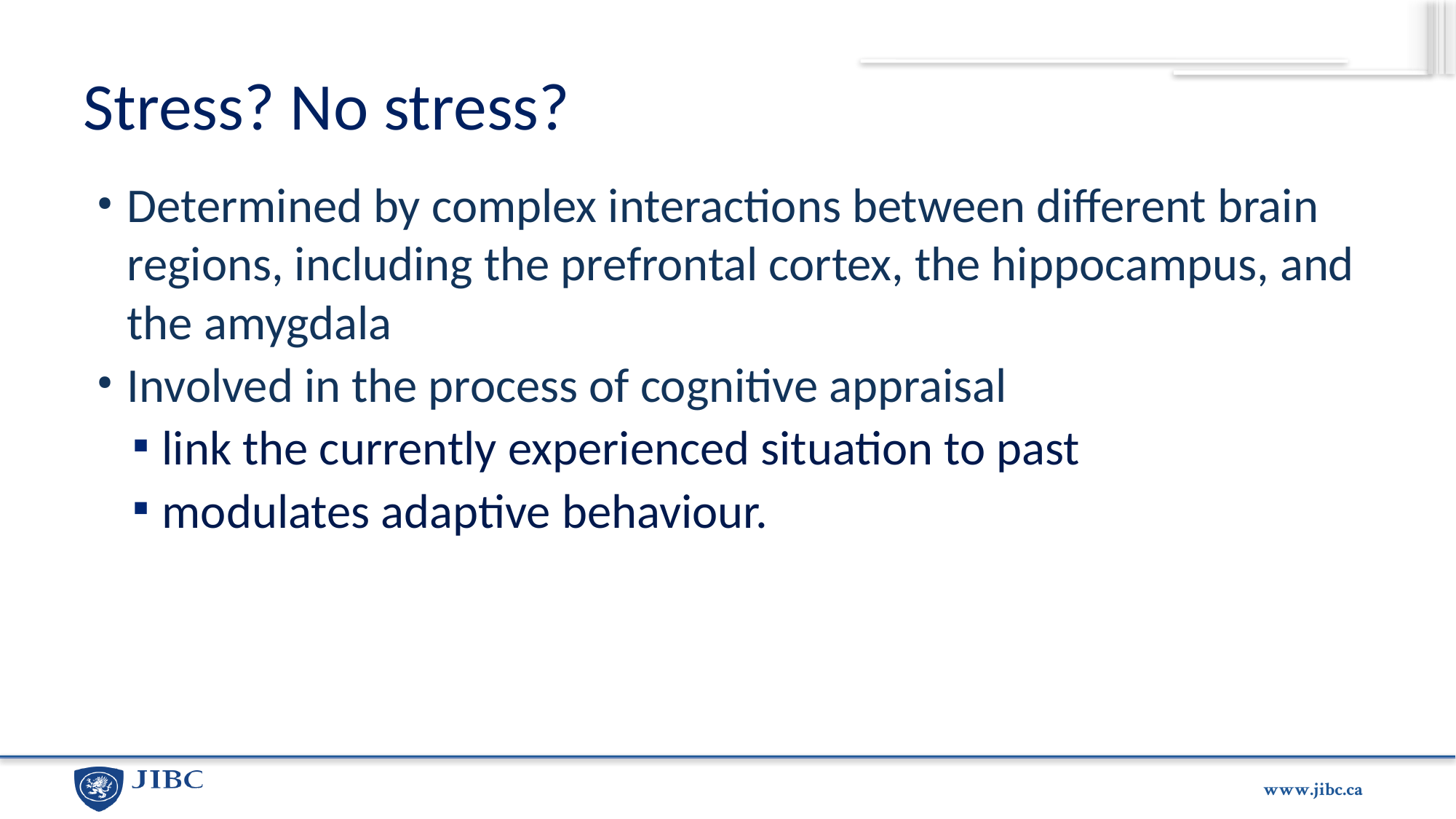

# Stress? No stress?
Determined by complex interactions between different brain regions, including the prefrontal cortex, the hippocampus, and the amygdala
Involved in the process of cognitive appraisal
link the currently experienced situation to past
modulates adaptive behaviour.